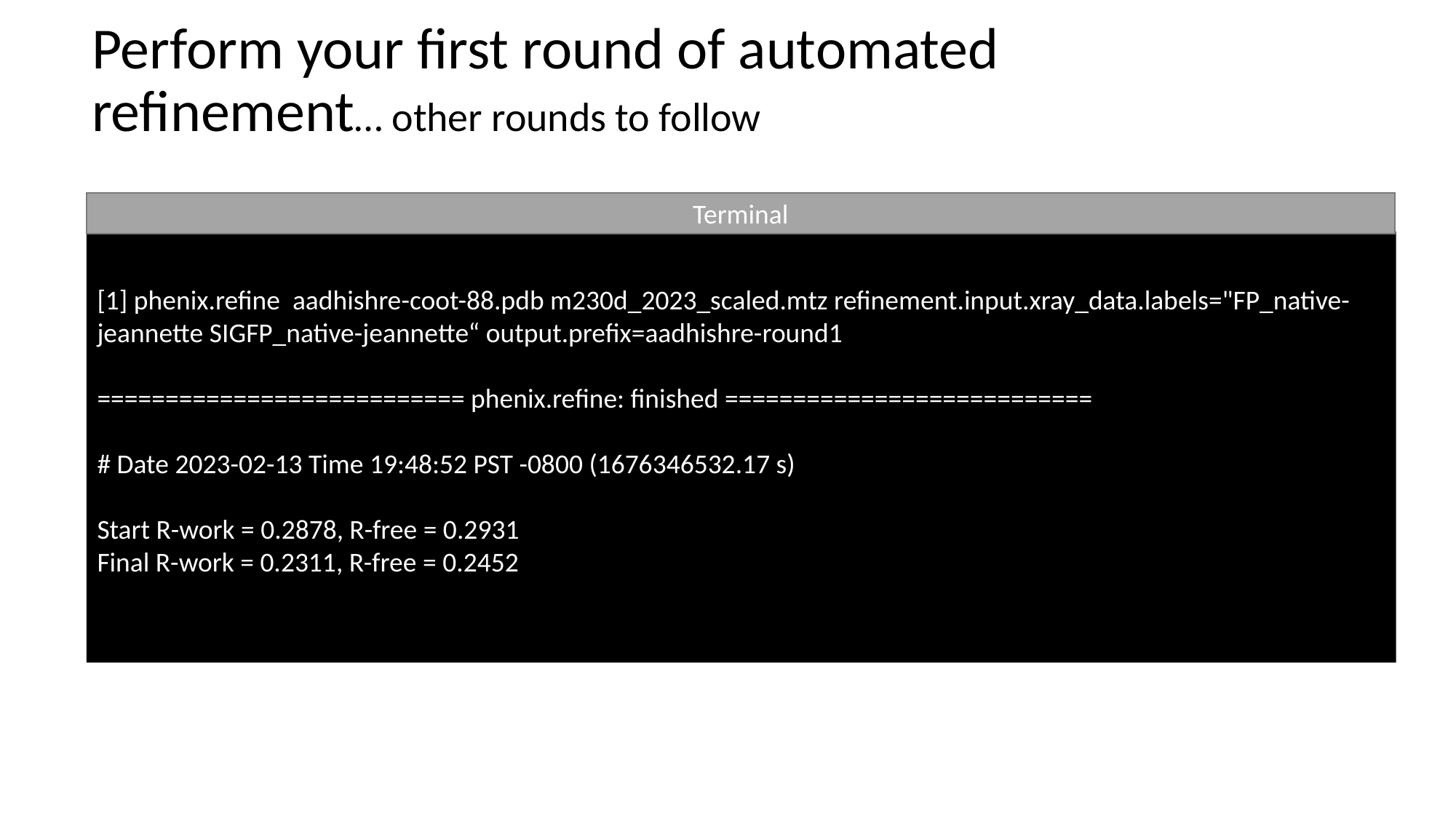

# Perform your first round of automated refinement… other rounds to follow
Terminal

[1] phenix.refine  aadhishre-coot-88.pdb m230d_2023_scaled.mtz refinement.input.xray_data.labels="FP_native-jeannette SIGFP_native-jeannette“ output.prefix=aadhishre-round1

=========================== phenix.refine: finished ===========================

# Date 2023-02-13 Time 19:48:52 PST -0800 (1676346532.17 s)

Start R-work = 0.2878, R-free = 0.2931
Final R-work = 0.2311, R-free = 0.2452